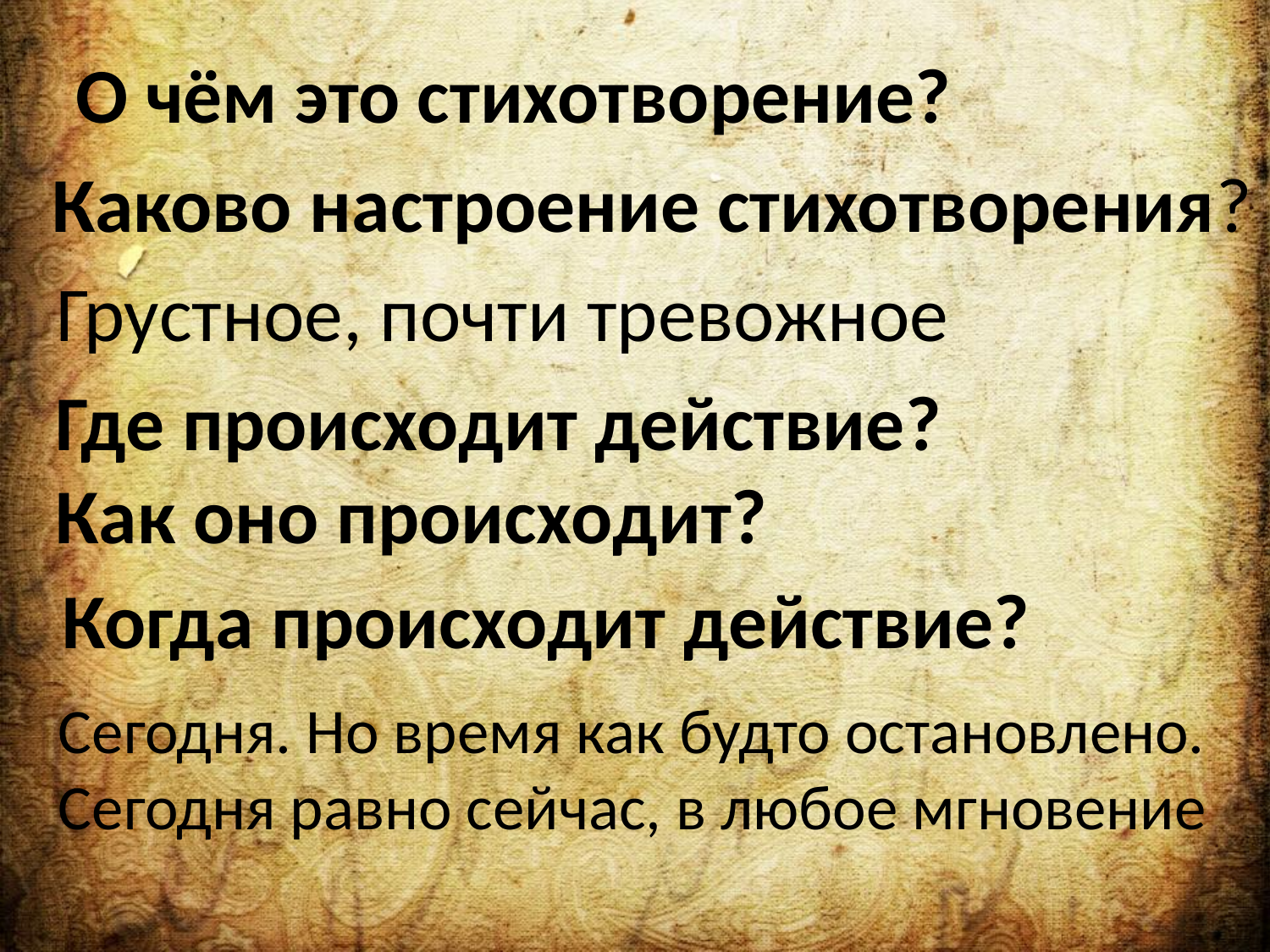

#
О чём это стихотворение?
Каково настроение стихотворения?

Грустное, почти тревожное
Где происходит действие?
Как оно происходит?
Когда происходит действие?
Сегодня. Но время как будто остановлено.
Сегодня равно сейчас, в любое мгновение